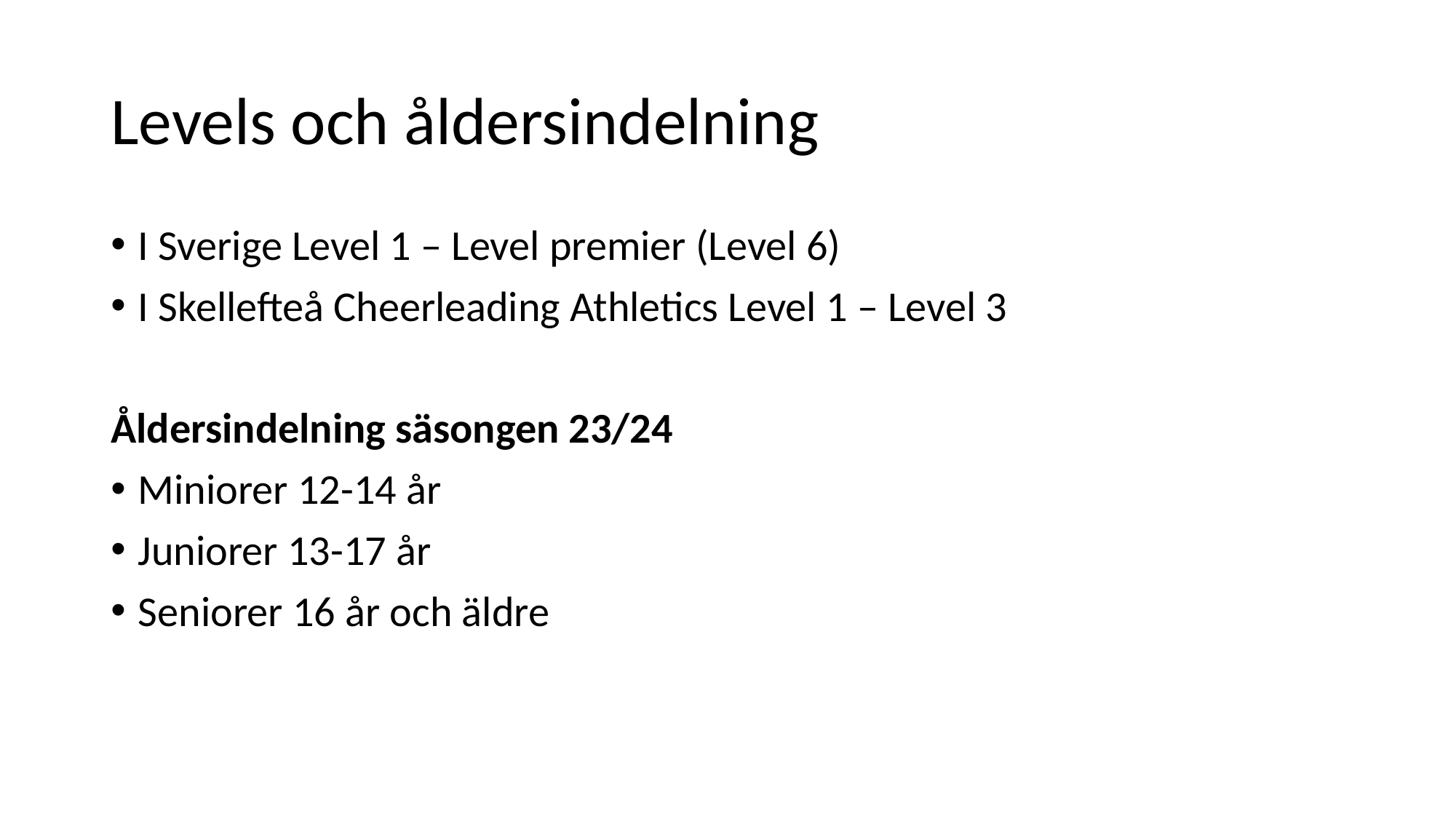

# Levels och åldersindelning
I Sverige Level 1 – Level premier (Level 6)
I Skellefteå Cheerleading Athletics Level 1 – Level 3

Åldersindelning säsongen 23/24
Miniorer 12-14 år
Juniorer 13-17 år
Seniorer 16 år och äldre